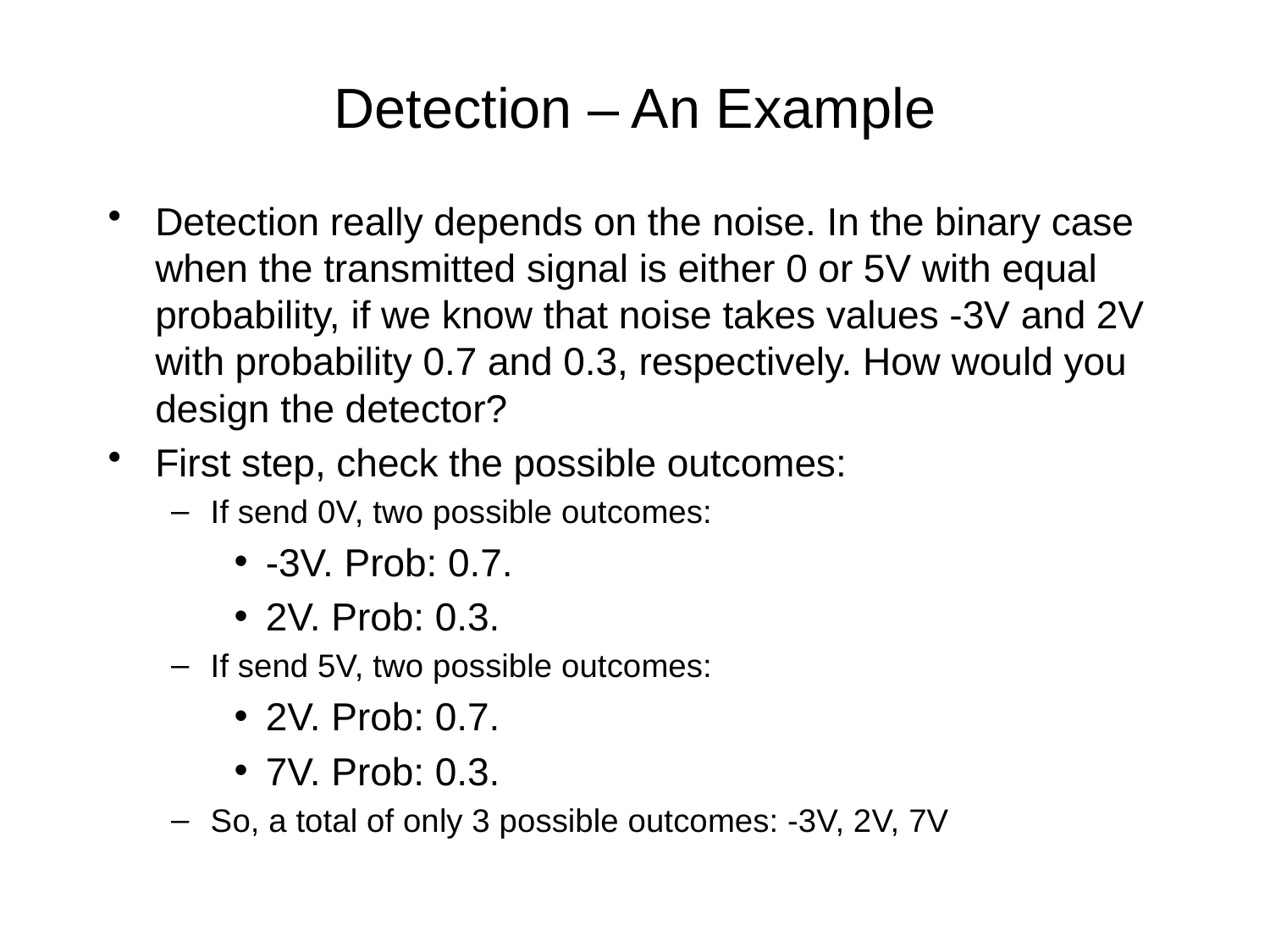

# Detection – An Example
Detection really depends on the noise. In the binary case when the transmitted signal is either 0 or 5V with equal probability, if we know that noise takes values -3V and 2V with probability 0.7 and 0.3, respectively. How would you design the detector?
First step, check the possible outcomes:
If send 0V, two possible outcomes:
-3V. Prob: 0.7.
2V. Prob: 0.3.
If send 5V, two possible outcomes:
2V. Prob: 0.7.
7V. Prob: 0.3.
So, a total of only 3 possible outcomes: -3V, 2V, 7V